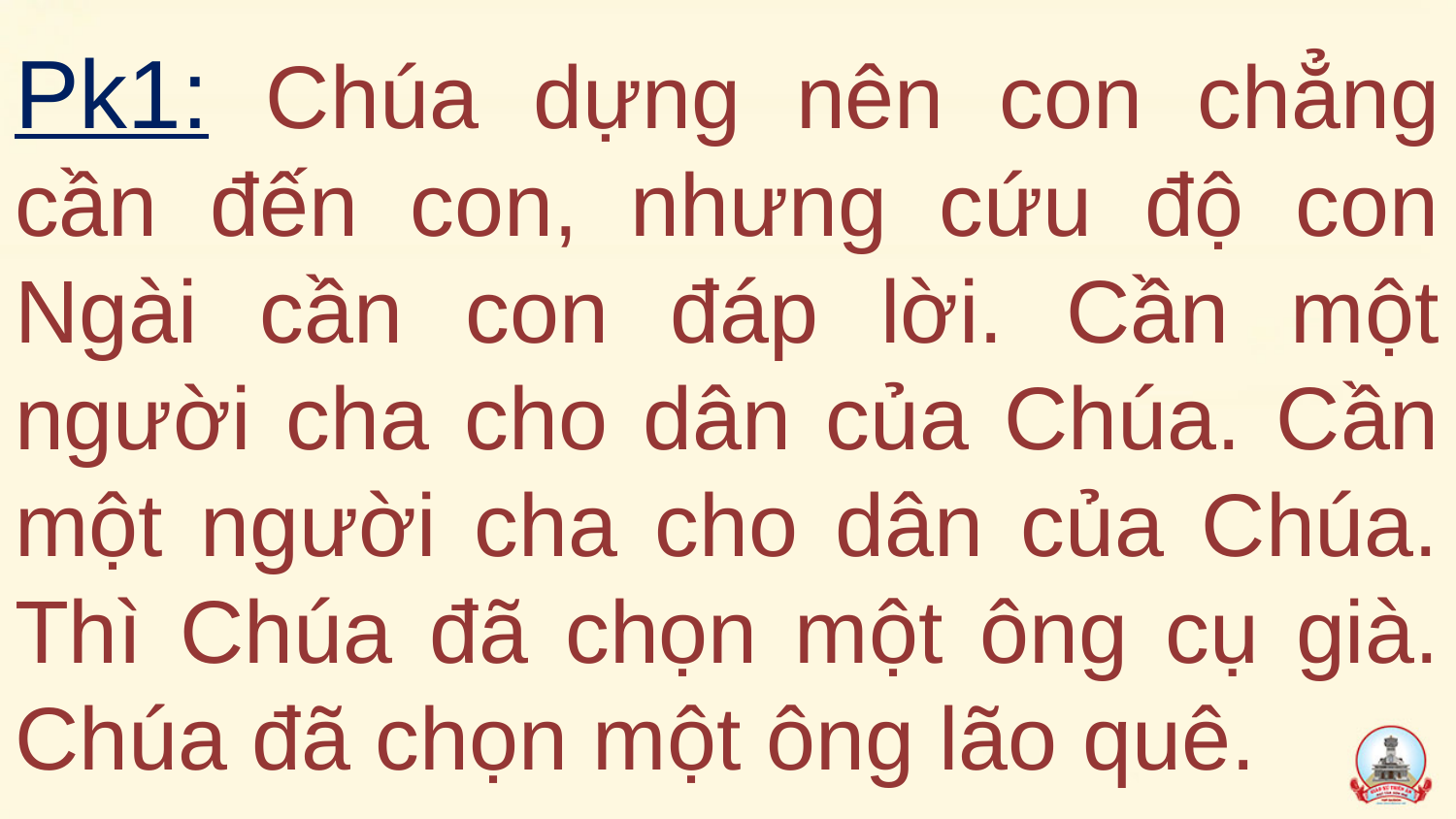

# Pk1: Chúa dựng nên con chẳng cần đến con, nhưng cứu độ con Ngài cần con đáp lời. Cần một người cha cho dân của Chúa. Cần một người cha cho dân của Chúa. Thì Chúa đã chọn một ông cụ già. Chúa đã chọn một ông lão quê.